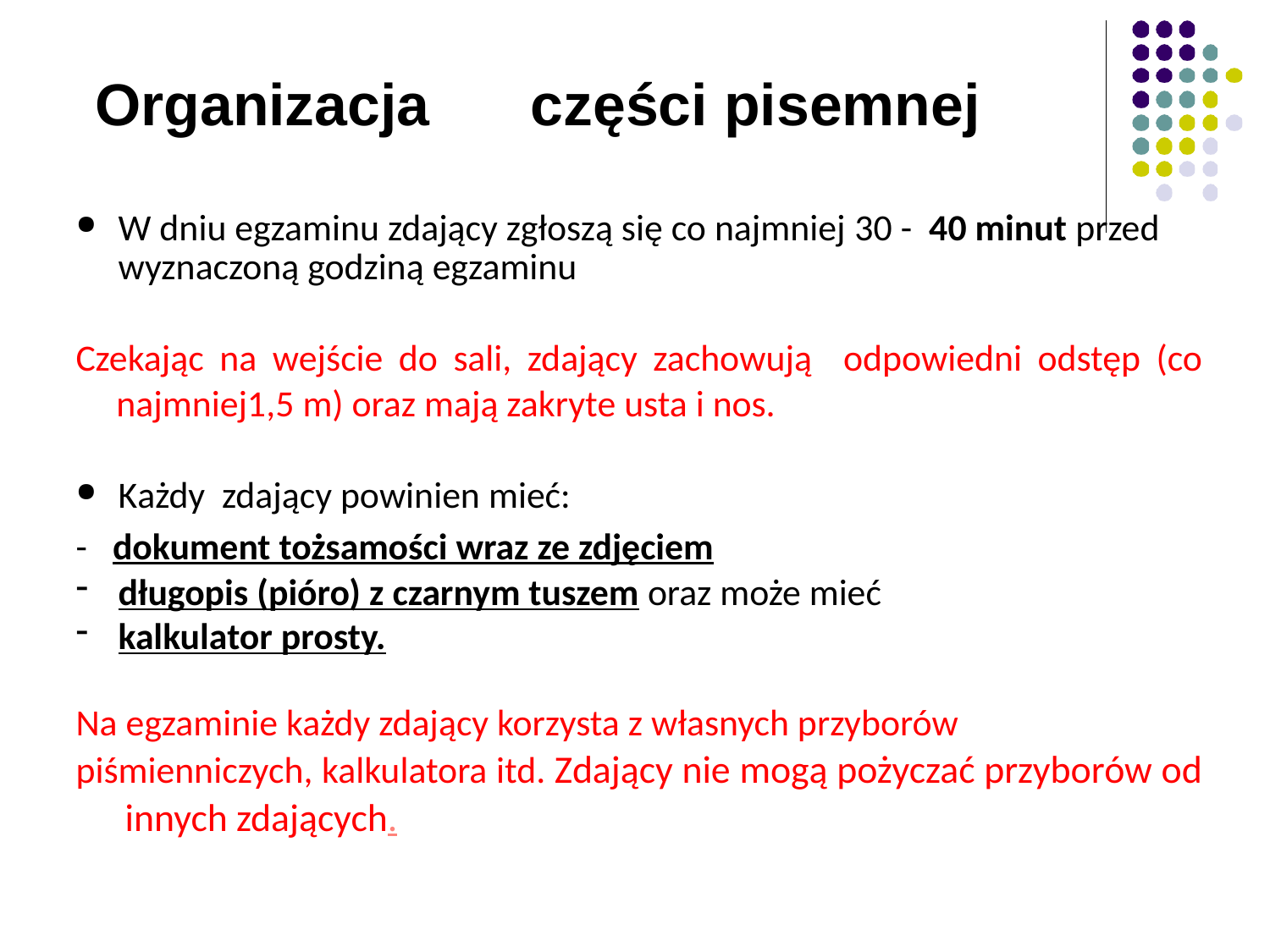

Organizacja	części pisemnej
W dniu egzaminu zdający zgłoszą się co najmniej 30 -  40 minut przed wyznaczoną godziną egzaminu

Czekając na wejście do sali, zdający zachowują  odpowiedni odstęp (co najmniej1,5 m) oraz mają zakryte usta i nos.

Każdy  zdający powinien mieć:
-   dokument tożsamości wraz ze zdjęciem
długopis (pióro) z czarnym tuszem oraz może mieć
kalkulator prosty.

Na egzaminie każdy zdający korzysta z własnych przyborów
piśmienniczych, kalkulatora itd. Zdający nie mogą pożyczać przyborów od  innych zdających.